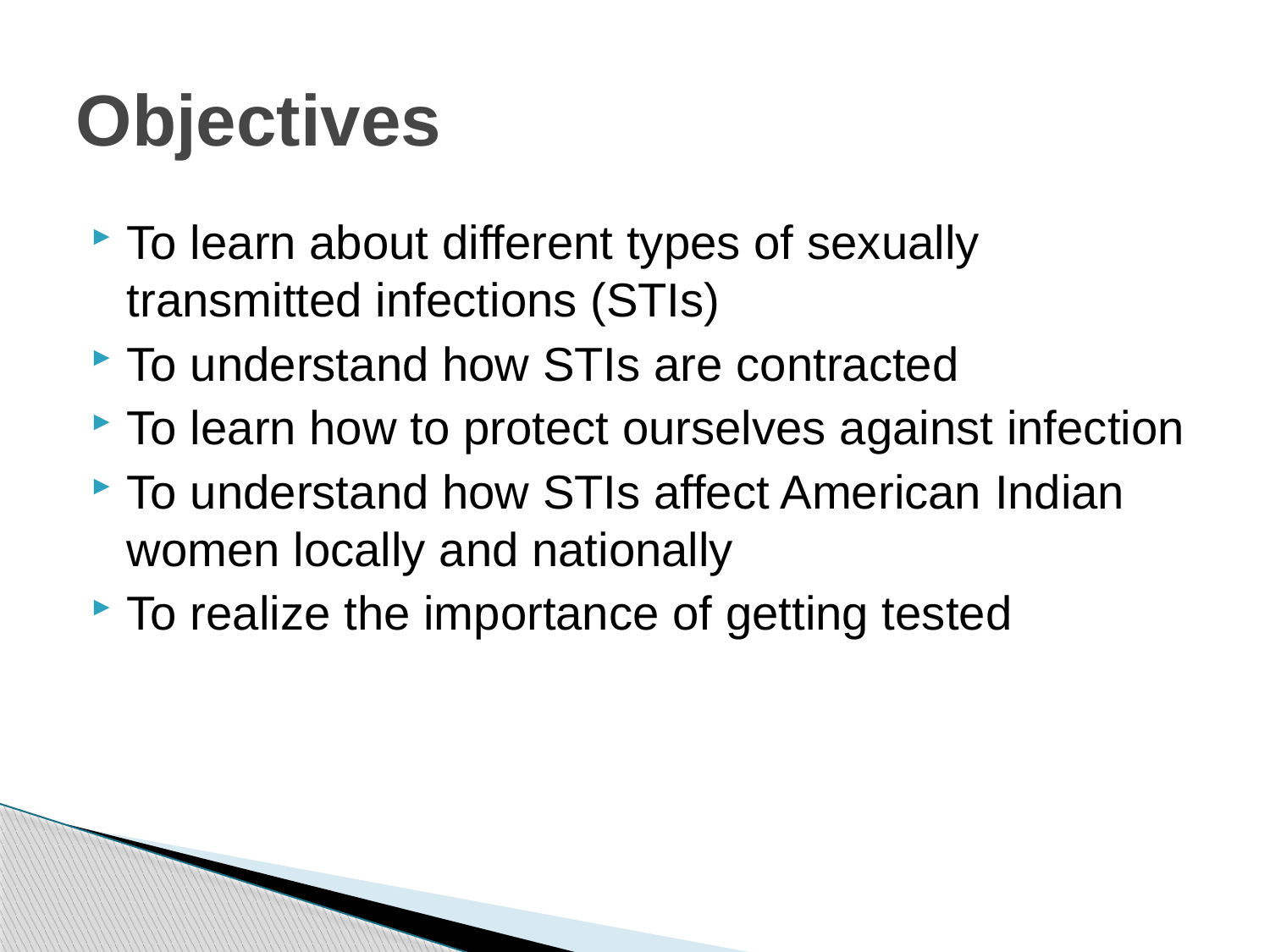

# Objectives
To learn about different types of sexually transmitted infections (STIs)
To understand how STIs are contracted
To learn how to protect ourselves against infection
To understand how STIs affect American Indian women locally and nationally
To realize the importance of getting tested